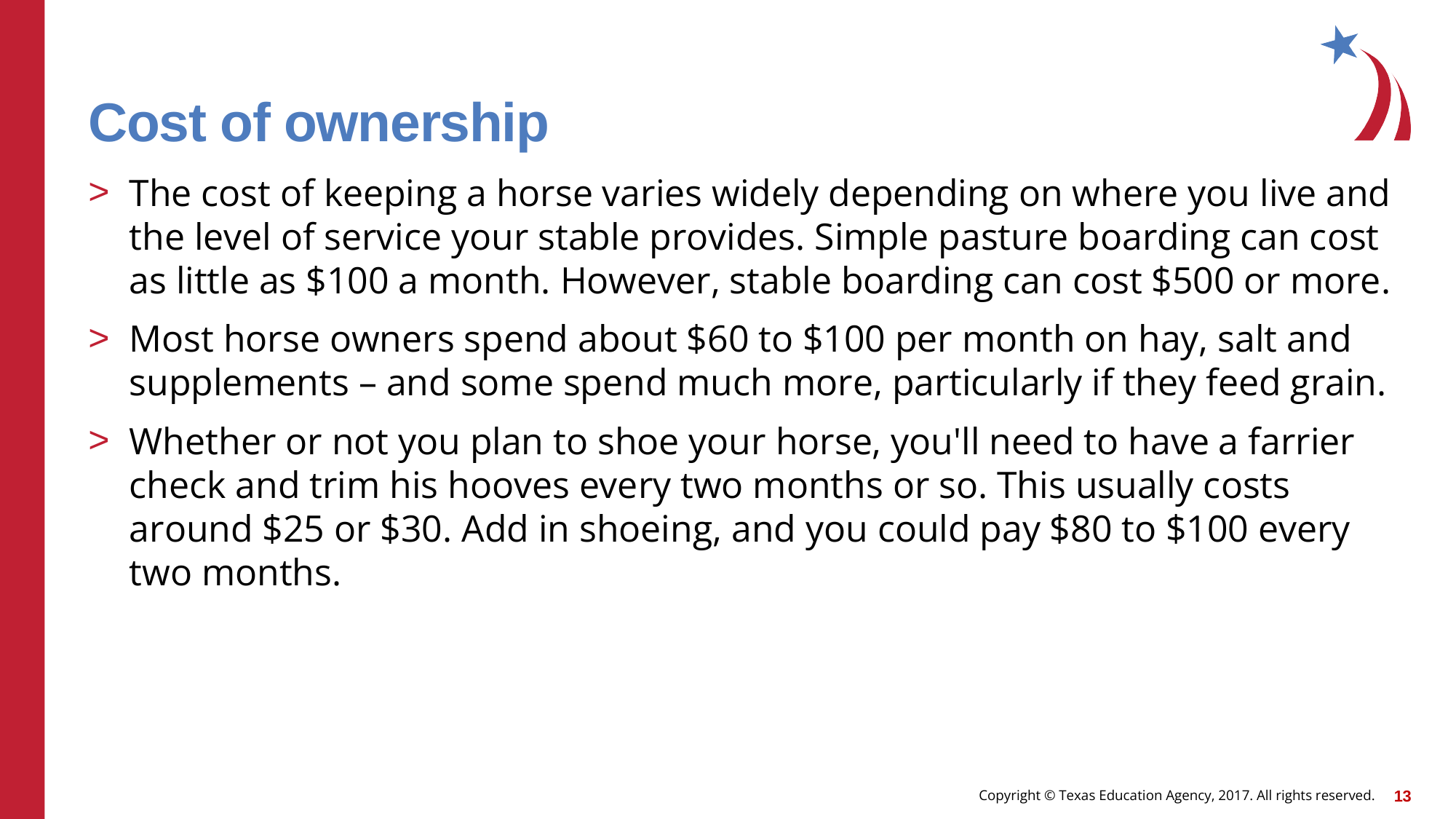

# Cost of ownership
The cost of keeping a horse varies widely depending on where you live and the level of service your stable provides. Simple pasture boarding can cost as little as $100 a month. However, stable boarding can cost $500 or more.
Most horse owners spend about $60 to $100 per month on hay, salt and supplements – and some spend much more, particularly if they feed grain.
Whether or not you plan to shoe your horse, you'll need to have a farrier check and trim his hooves every two months or so. This usually costs around $25 or $30. Add in shoeing, and you could pay $80 to $100 every two months.